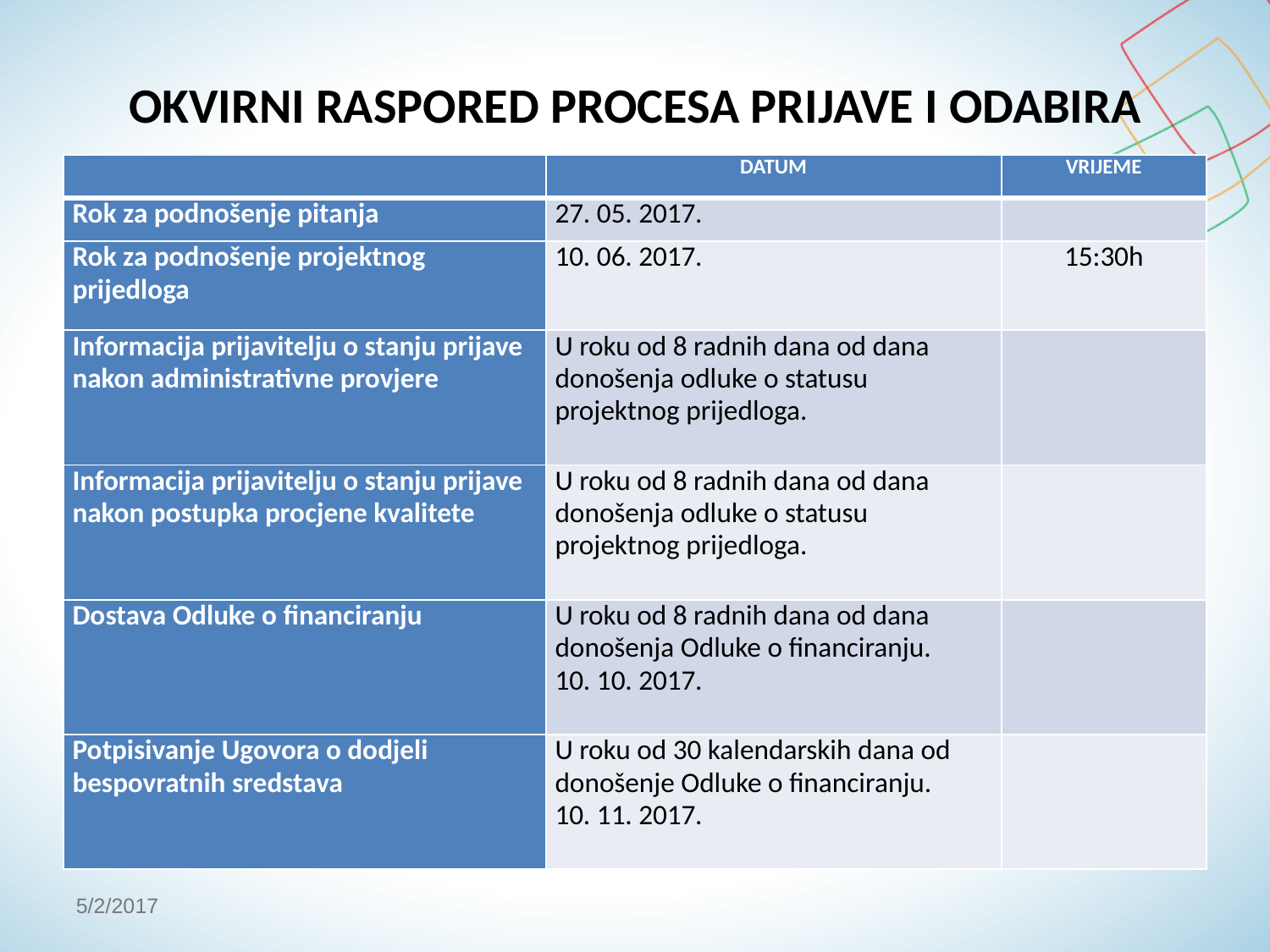

# OKVIRNI RASPORED PROCESA PRIJAVE I ODABIRA
|  | DATUM | VRIJEME |
| --- | --- | --- |
| Rok za podnošenje pitanja | 27. 05. 2017. |  |
| Rok za podnošenje projektnog prijedloga | 10. 06. 2017. | 15:30h |
| Informacija prijavitelju o stanju prijave nakon administrativne provjere | U roku od 8 radnih dana od dana donošenja odluke o statusu projektnog prijedloga. |  |
| Informacija prijavitelju o stanju prijave nakon postupka procjene kvalitete | U roku od 8 radnih dana od dana donošenja odluke o statusu projektnog prijedloga. |  |
| Dostava Odluke o financiranju | U roku od 8 radnih dana od dana donošenja Odluke o financiranju. 10. 10. 2017. |  |
| Potpisivanje Ugovora o dodjeli bespovratnih sredstava | U roku od 30 kalendarskih dana od donošenje Odluke o financiranju. 10. 11. 2017. |  |